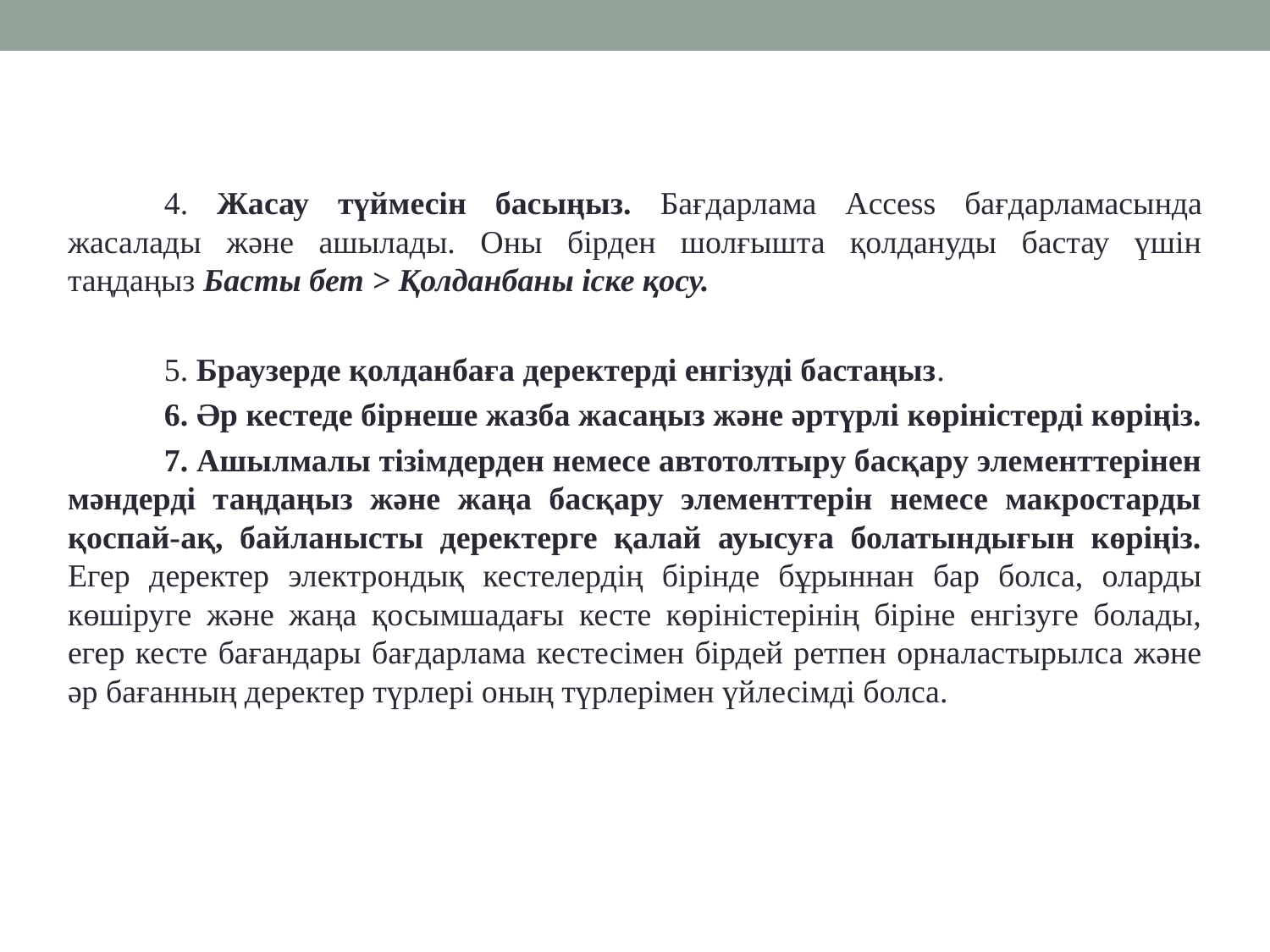

4. Жасау түймесін басыңыз. Бағдарлама Access бағдарламасында жасалады және ашылады. Оны бірден шолғышта қолдануды бастау үшін таңдаңыз Басты бет > Қолданбаны іске қосу.

	5. Браузерде қолданбаға деректерді енгізуді бастаңыз.
	6. Әр кестеде бірнеше жазба жасаңыз және әртүрлі көріністерді көріңіз.
	7. Ашылмалы тізімдерден немесе автотолтыру басқару элементтерінен мәндерді таңдаңыз және жаңа басқару элементтерін немесе макростарды қоспай-ақ, байланысты деректерге қалай ауысуға болатындығын көріңіз. Егер деректер электрондық кестелердің бірінде бұрыннан бар болса, оларды көшіруге және жаңа қосымшадағы кесте көріністерінің біріне енгізуге болады, егер кесте бағандары бағдарлама кестесімен бірдей ретпен орналастырылса және әр бағанның деректер түрлері оның түрлерімен үйлесімді болса.